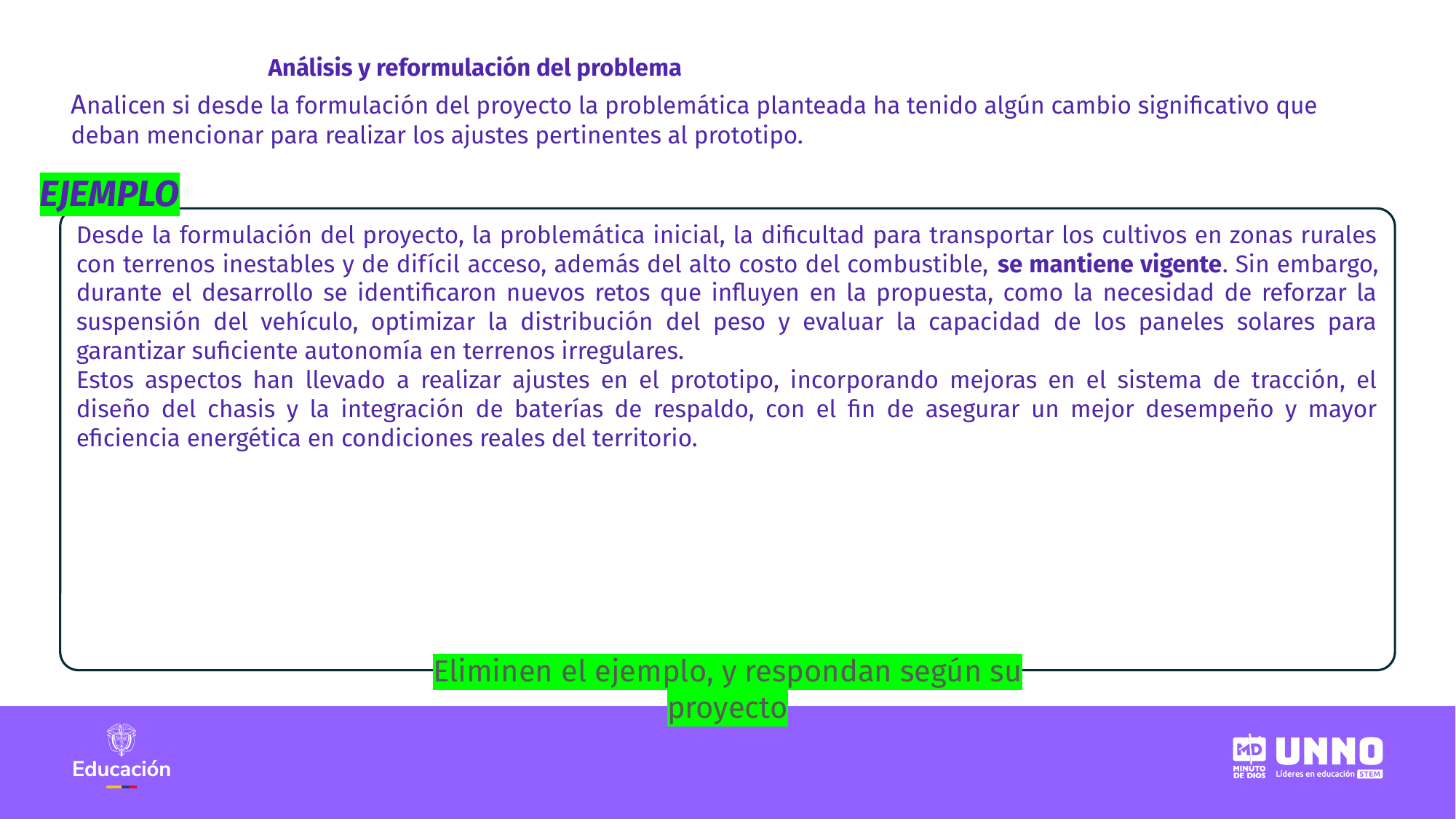

Análisis y reformulación del problema

Analicen si desde la formulación del proyecto la problemática planteada ha tenido algún cambio significativo que deban mencionar para realizar los ajustes pertinentes al prototipo.
EJEMPLO
Desde la formulación del proyecto, la problemática inicial, la dificultad para transportar los cultivos en zonas rurales con terrenos inestables y de difícil acceso, además del alto costo del combustible, se mantiene vigente. Sin embargo, durante el desarrollo se identificaron nuevos retos que influyen en la propuesta, como la necesidad de reforzar la suspensión del vehículo, optimizar la distribución del peso y evaluar la capacidad de los paneles solares para garantizar suficiente autonomía en terrenos irregulares.​
Estos aspectos han llevado a realizar ajustes en el prototipo, incorporando mejoras en el sistema de tracción, el diseño del chasis y la integración de baterías de respaldo, con el fin de asegurar un mejor desempeño y mayor eficiencia energética en condiciones reales del territorio.​
Eliminen el ejemplo, y respondan según su proyecto